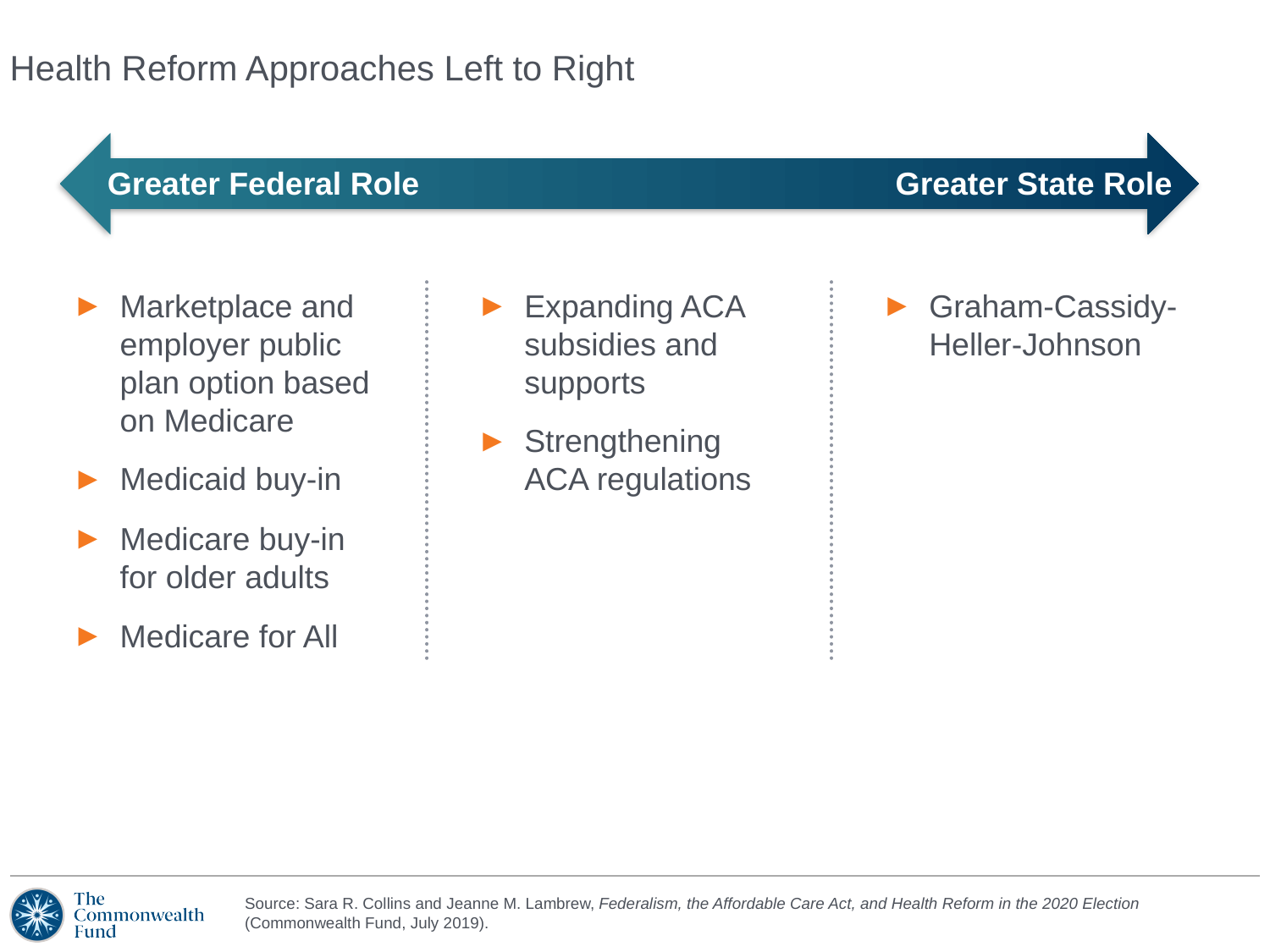

# Health Reform Approaches Left to Right

Greater Federal Role
Greater State Role
Marketplace and employer public plan option based on Medicare
Medicaid buy-in
Medicare buy-in for older adults
Medicare for All
Expanding ACA subsidies and supports
Strengthening
ACA regulations

Graham-Cassidy-Heller-Johnson